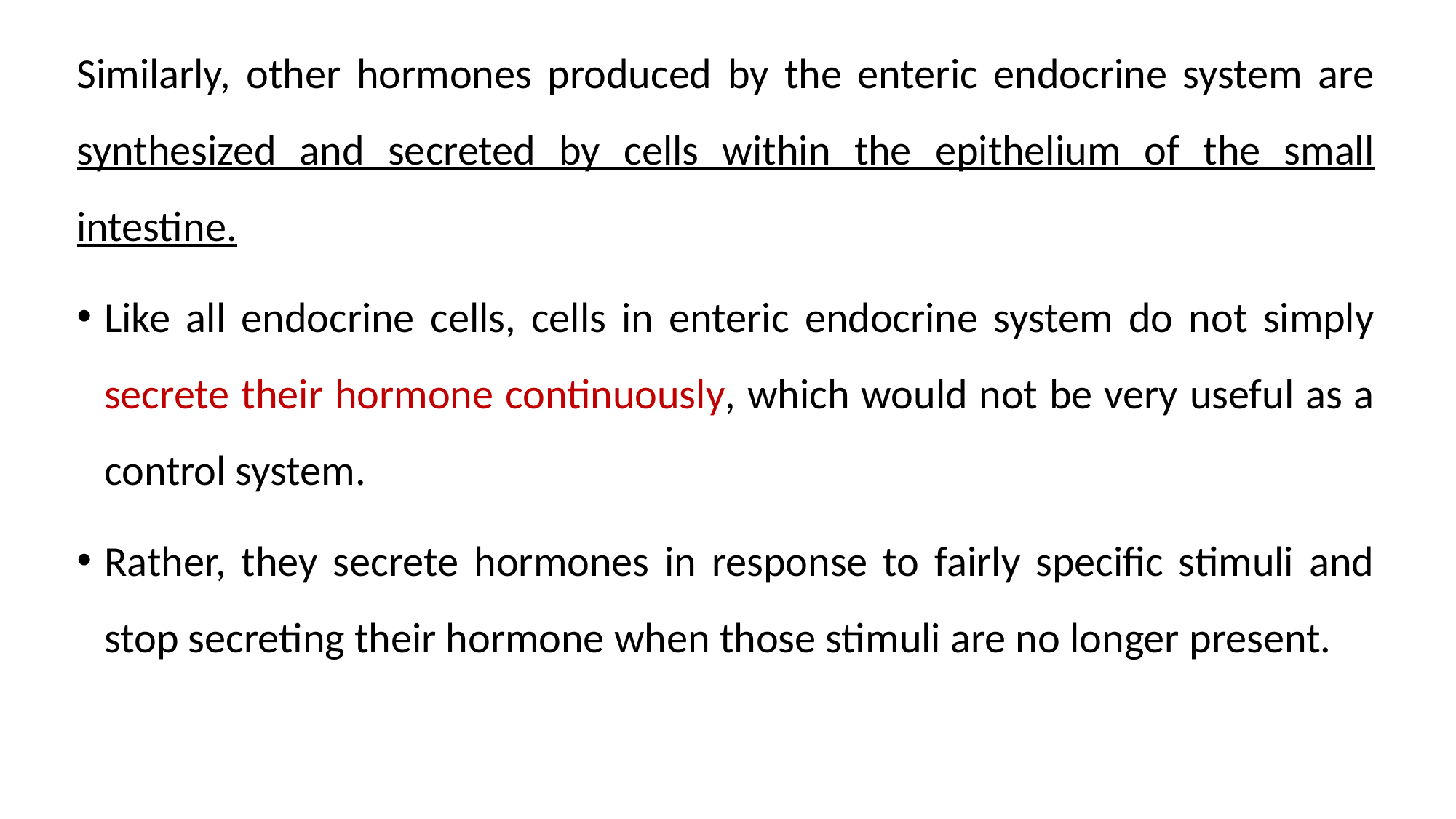

Similarly, other hormones produced by the enteric endocrine system are synthesized and secreted by cells within the epithelium of the small intestine.
Like all endocrine cells, cells in enteric endocrine system do not simply secrete their hormone continuously, which would not be very useful as a control system.
Rather, they secrete hormones in response to fairly specific stimuli and stop secreting their hormone when those stimuli are no longer present.